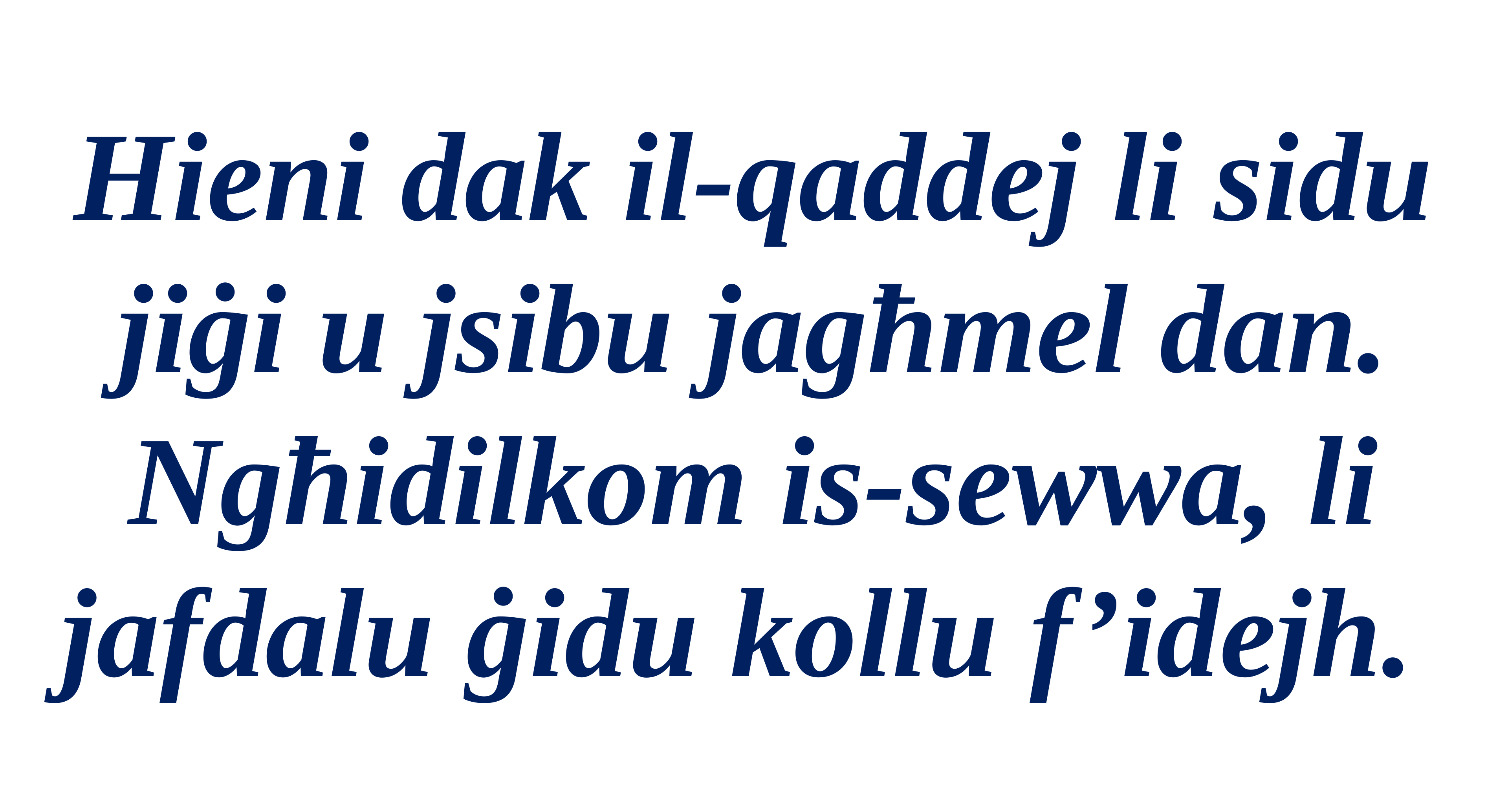

Hieni dak il-qaddej li sidu jiġi u jsibu jagħmel dan. Ngħidilkom is-sewwa, li jafdalu ġidu kollu f’idejh.